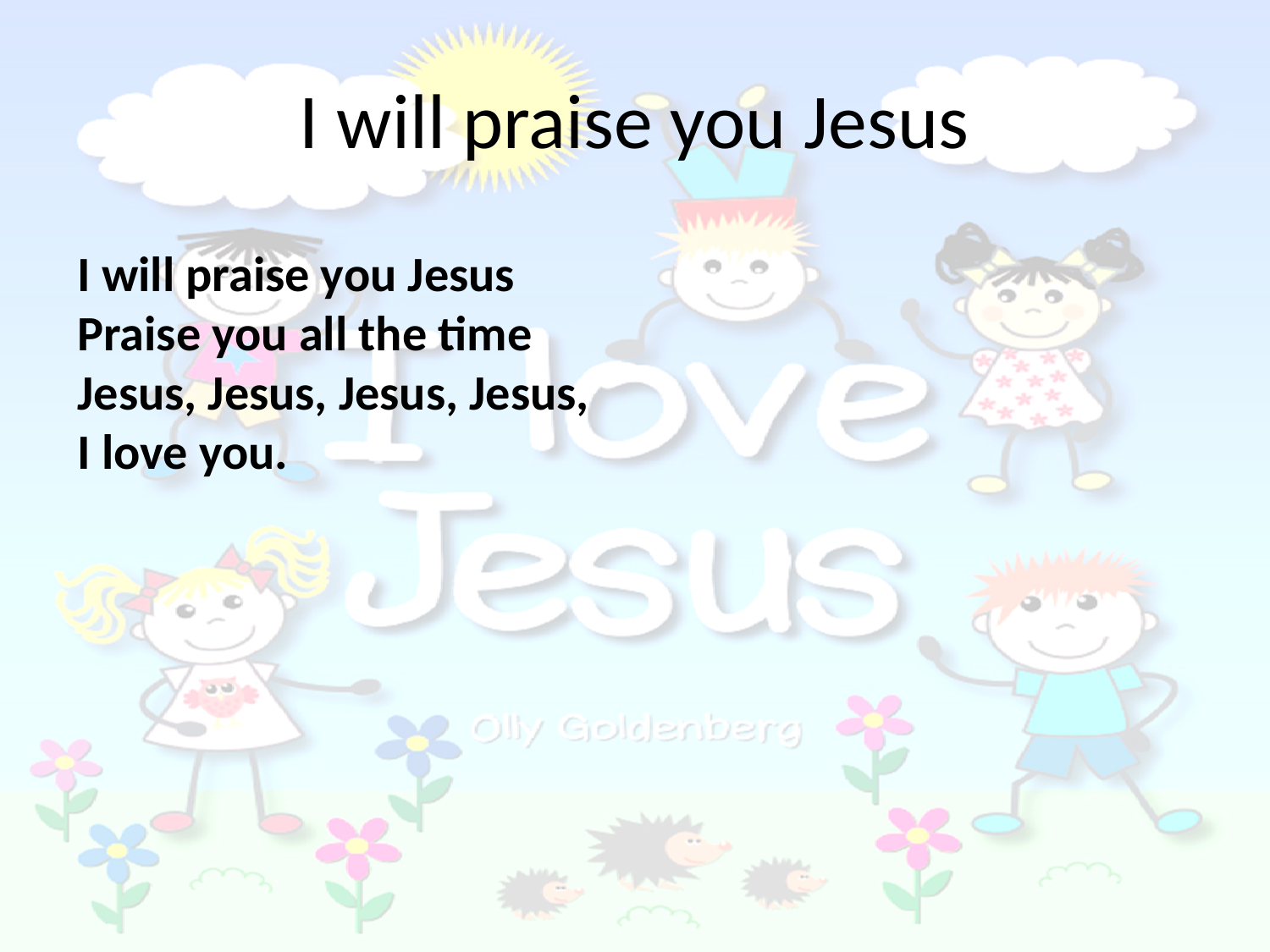

# I will praise you Jesus
I will praise you Jesus
Praise you all the time
Jesus, Jesus, Jesus, Jesus,
I love you.